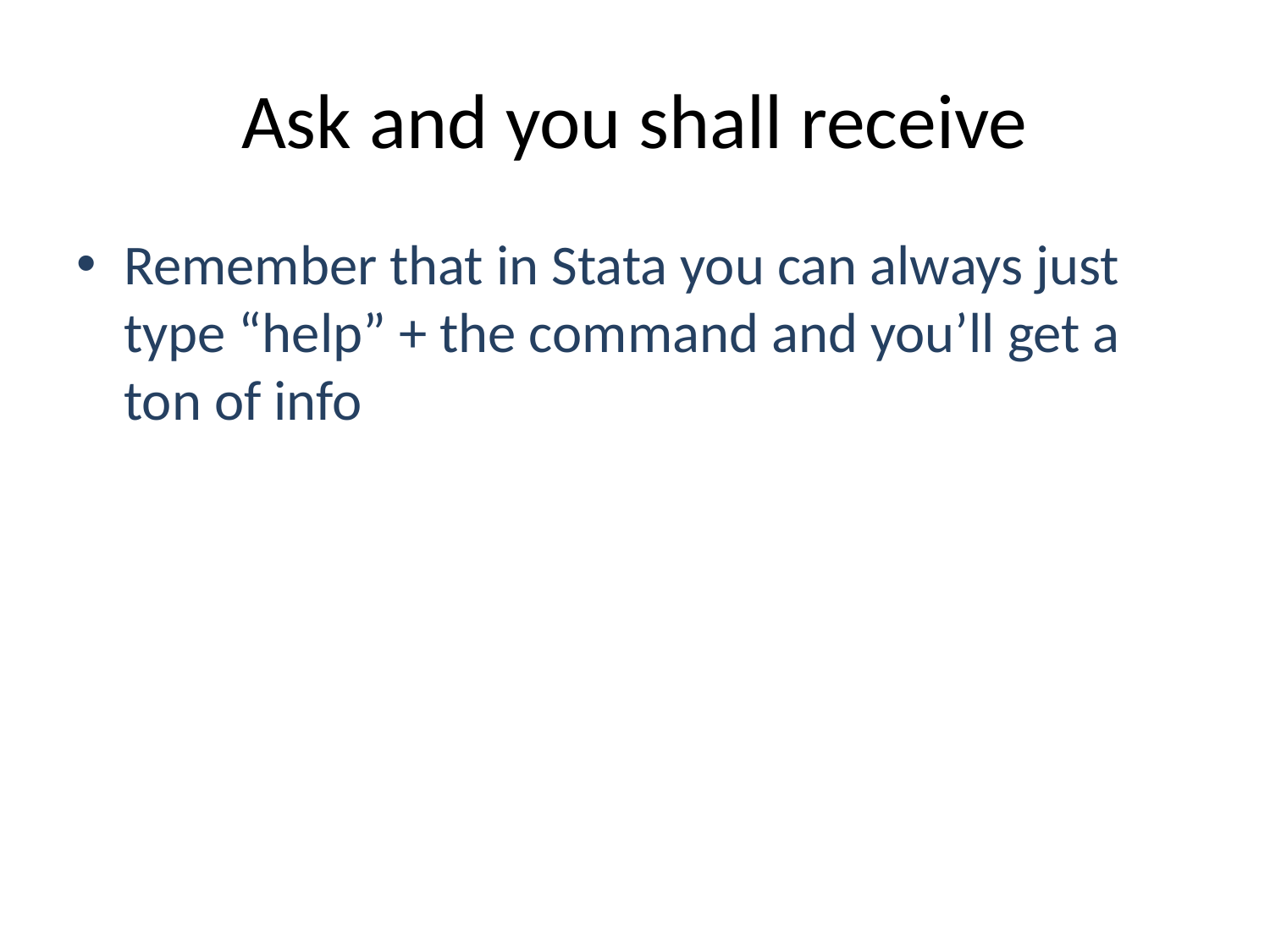

# Ask and you shall receive
Remember that in Stata you can always just type “help” + the command and you’ll get a ton of info